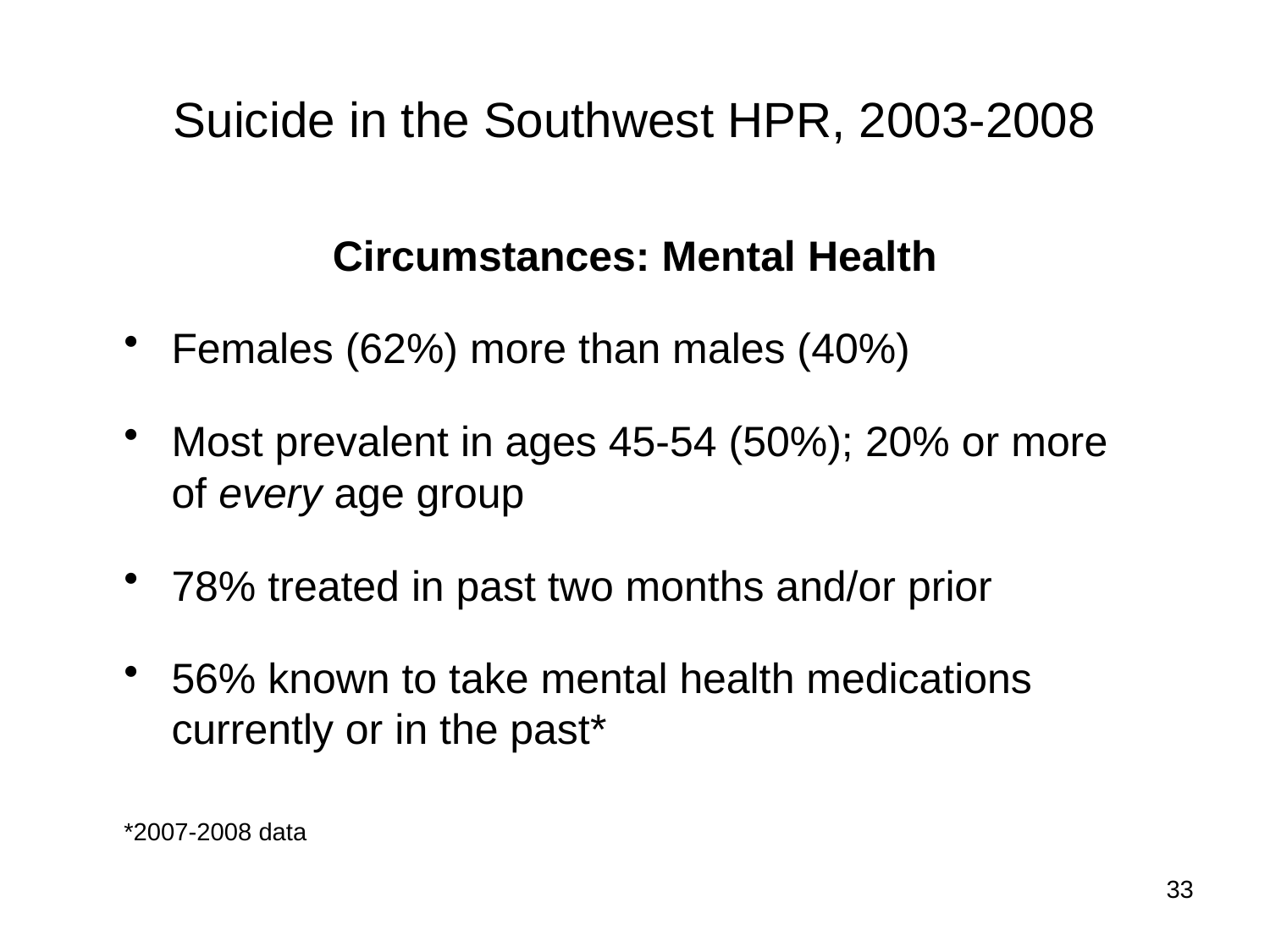

# Suicide in the Southwest HPR, 2003-2008
Circumstances: Mental Health
Females (62%) more than males (40%)
Most prevalent in ages 45-54 (50%); 20% or more of every age group
78% treated in past two months and/or prior
56% known to take mental health medications currently or in the past*

*2007-2008 data
33